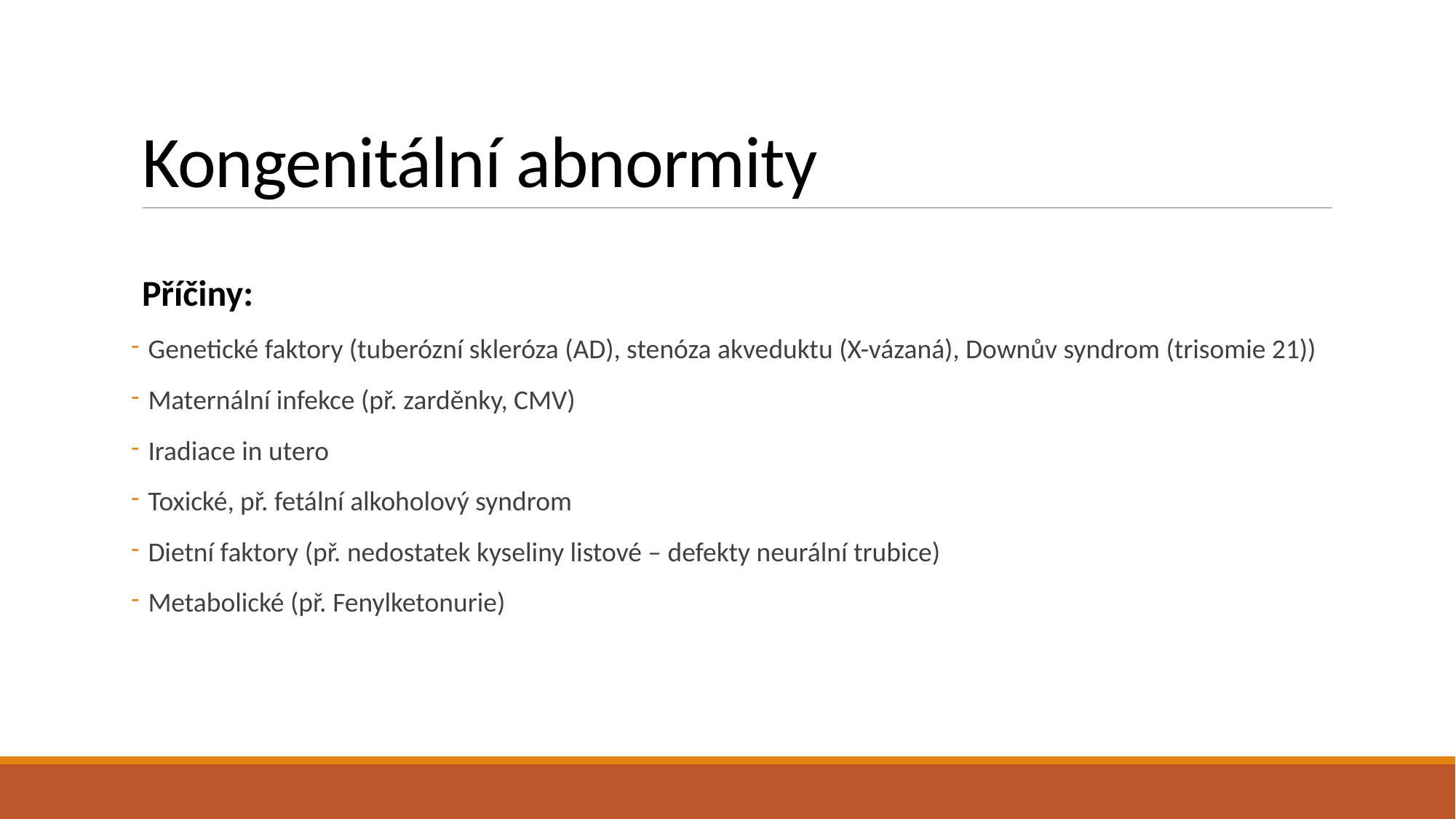

# Kongenitální abnormity
Příčiny:
 Genetické faktory (tuberózní skleróza (AD), stenóza akveduktu (X-vázaná), Downův syndrom (trisomie 21))
 Maternální infekce (př. zarděnky, CMV)
 Iradiace in utero
 Toxické, př. fetální alkoholový syndrom
 Dietní faktory (př. nedostatek kyseliny listové – defekty neurální trubice)
 Metabolické (př. Fenylketonurie)